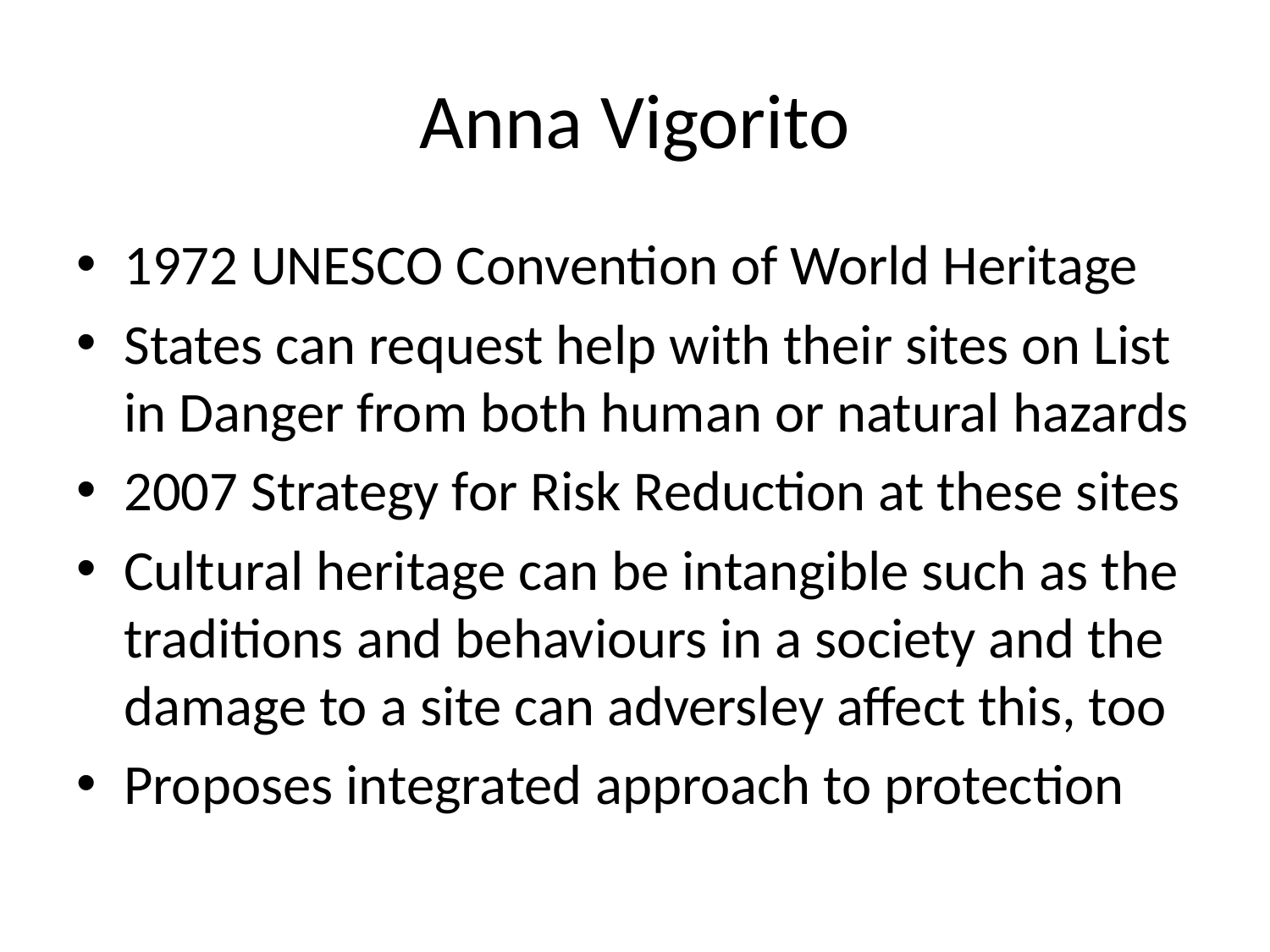

# Anna Vigorito
1972 UNESCO Convention of World Heritage
States can request help with their sites on List in Danger from both human or natural hazards
2007 Strategy for Risk Reduction at these sites
Cultural heritage can be intangible such as the traditions and behaviours in a society and the damage to a site can adversley affect this, too
Proposes integrated approach to protection